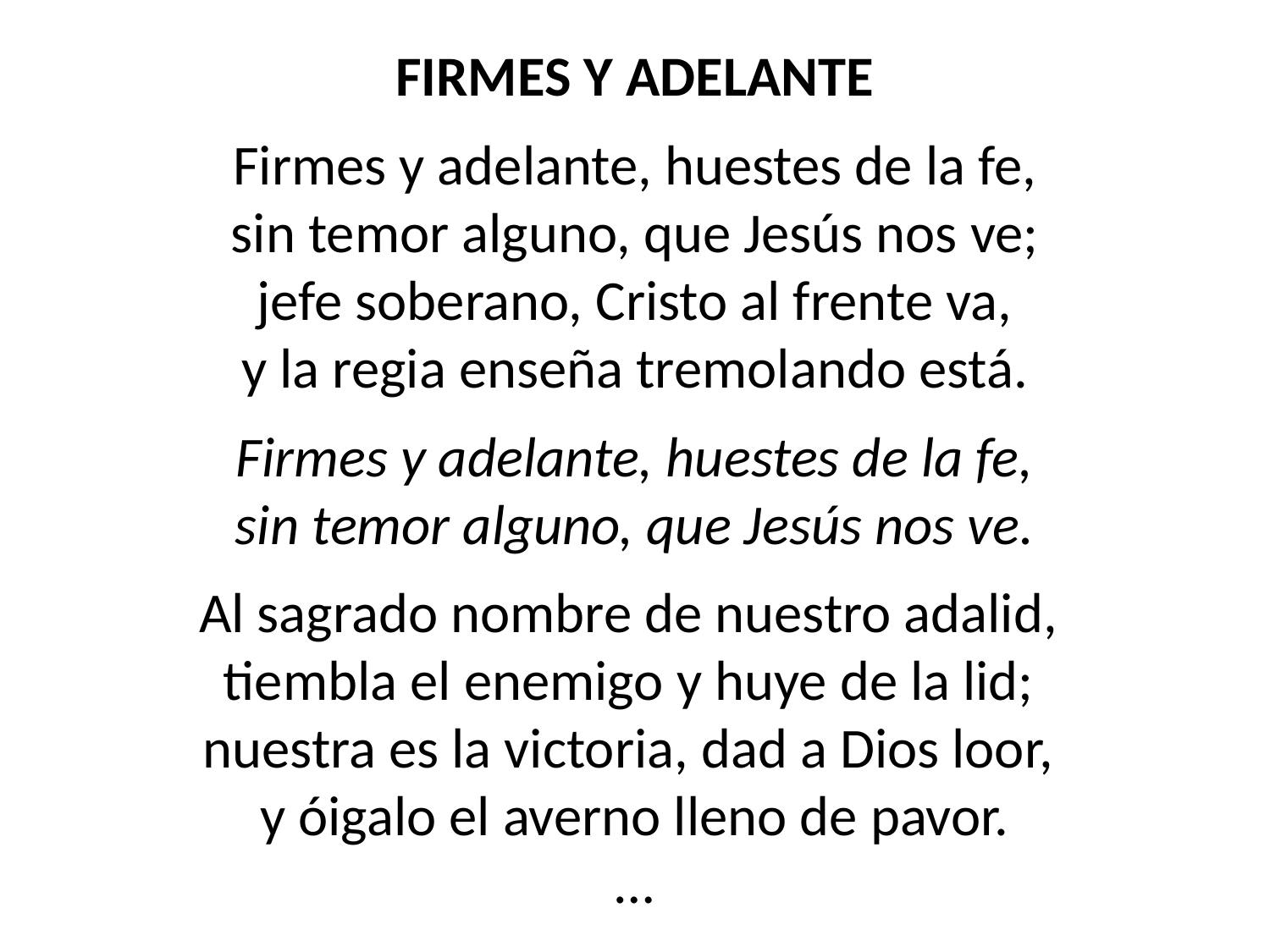

FIRMES Y ADELANTE
Firmes y adelante, huestes de la fe,
sin temor alguno, que Jesús nos ve;
jefe soberano, Cristo al frente va,
y la regia enseña tremolando está.
Firmes y adelante, huestes de la fe,
sin temor alguno, que Jesús nos ve.
Al sagrado nombre de nuestro adalid,
tiembla el enemigo y huye de la lid;
nuestra es la victoria, dad a Dios loor,
y óigalo el averno lleno de pavor.
…